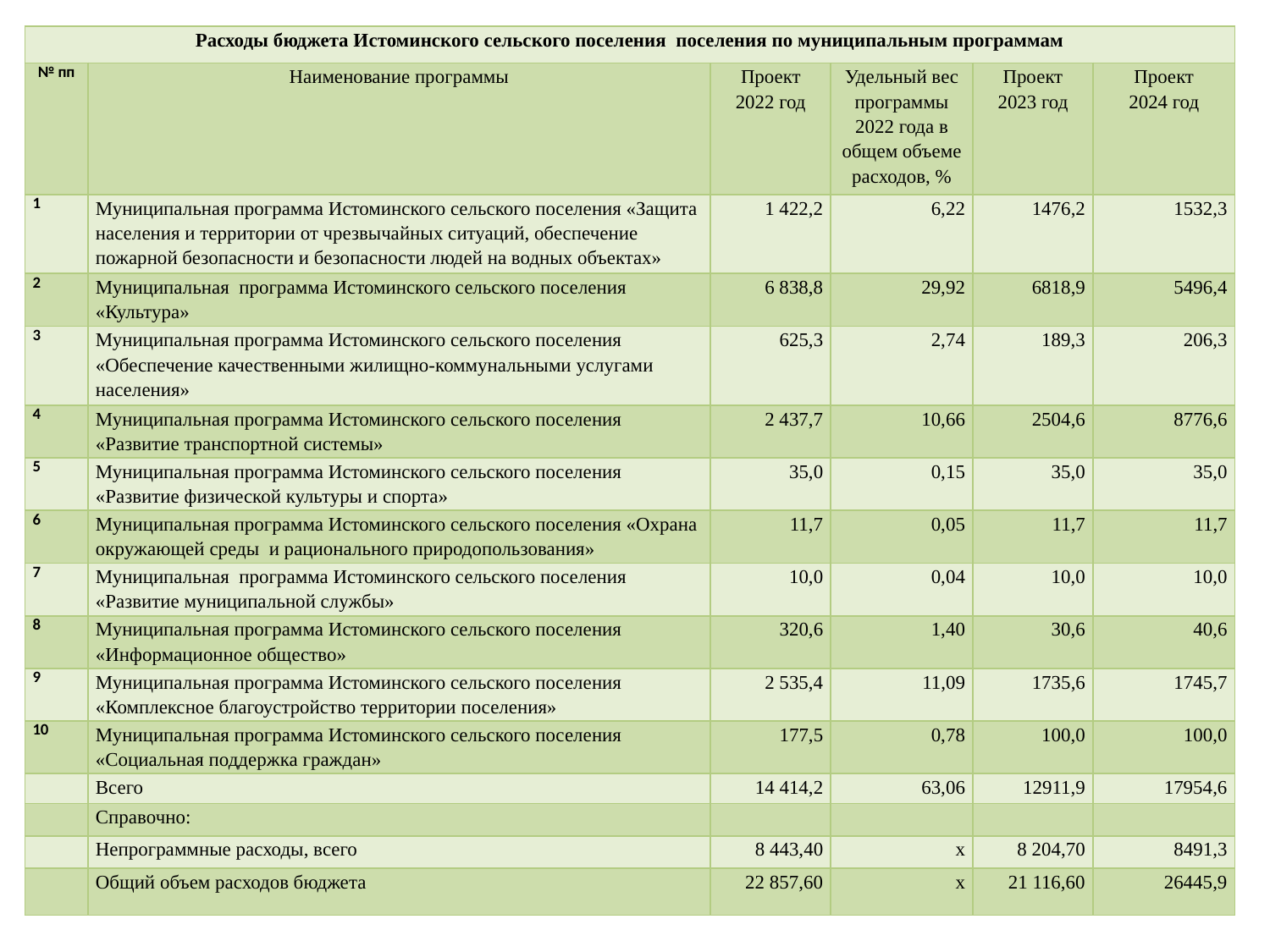

| Расходы бюджета Истоминского сельского поселения поселения по муниципальным программам |  |  |  |  |  |
| --- | --- | --- | --- | --- | --- |
| № пп | Наименование программы | Проект 2022 год | Удельный вес программы 2022 года в общем объеме расходов, % | Проект 2023 год | Проект 2024 год |
| 1 | Муниципальная программа Истоминского сельского поселения «Защита населения и территории от чрезвычайных ситуаций, обеспечение пожарной безопасности и безопасности людей на водных объектах» | 1 422,2 | 6,22 | 1476,2 | 1532,3 |
| 2 | Муниципальная программа Истоминского сельского поселения «Культура» | 6 838,8 | 29,92 | 6818,9 | 5496,4 |
| 3 | Муниципальная программа Истоминского сельского поселения «Обеспечение качественными жилищно-коммунальными услугами населения» | 625,3 | 2,74 | 189,3 | 206,3 |
| 4 | Муниципальная программа Истоминского сельского поселения «Развитие транспортной системы» | 2 437,7 | 10,66 | 2504,6 | 8776,6 |
| 5 | Муниципальная программа Истоминского сельского поселения «Развитие физической культуры и спорта» | 35,0 | 0,15 | 35,0 | 35,0 |
| 6 | Муниципальная программа Истоминского сельского поселения «Охрана окружающей среды и рационального природопользования» | 11,7 | 0,05 | 11,7 | 11,7 |
| 7 | Муниципальная программа Истоминского сельского поселения «Развитие муниципальной службы» | 10,0 | 0,04 | 10,0 | 10,0 |
| 8 | Муниципальная программа Истоминского сельского поселения «Информационное общество» | 320,6 | 1,40 | 30,6 | 40,6 |
| 9 | Муниципальная программа Истоминского сельского поселения «Комплексное благоустройство территории поселения» | 2 535,4 | 11,09 | 1735,6 | 1745,7 |
| 10 | Муниципальная программа Истоминского сельского поселения «Социальная поддержка граждан» | 177,5 | 0,78 | 100,0 | 100,0 |
|  | Всего | 14 414,2 | 63,06 | 12911,9 | 17954,6 |
|  | Справочно: |  |  |  |  |
|  | Непрограммные расходы, всего | 8 443,40 | х | 8 204,70 | 8491,3 |
|  | Общий объем расходов бюджета | 22 857,60 | х | 21 116,60 | 26445,9 |